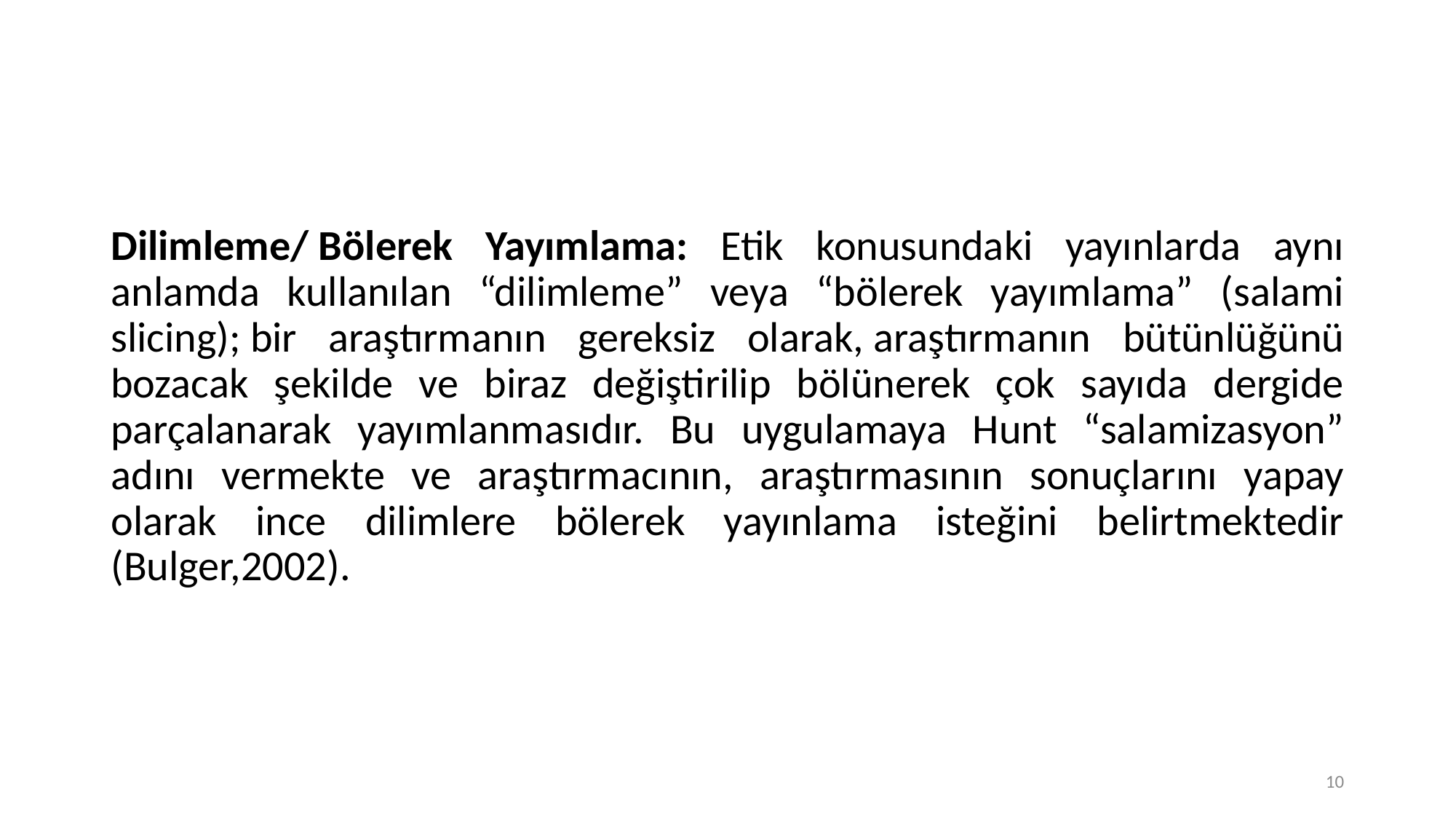

#
Dilimleme/ Bölerek Yayımlama: Etik konusundaki yayınlarda aynı anlamda kullanılan “dilimleme” veya “bölerek yayımlama” (salami slicing); bir araştırmanın gereksiz olarak, araştırmanın bütünlüğünü bozacak şekilde ve biraz değiştirilip bölünerek çok sayıda dergide parçalanarak yayımlanmasıdır. Bu uygulamaya Hunt “salamizasyon” adını vermekte ve araştırmacının, araştırmasının sonuçlarını yapay olarak ince dilimlere bölerek yayınlama isteğini belirtmektedir (Bulger,2002).

10